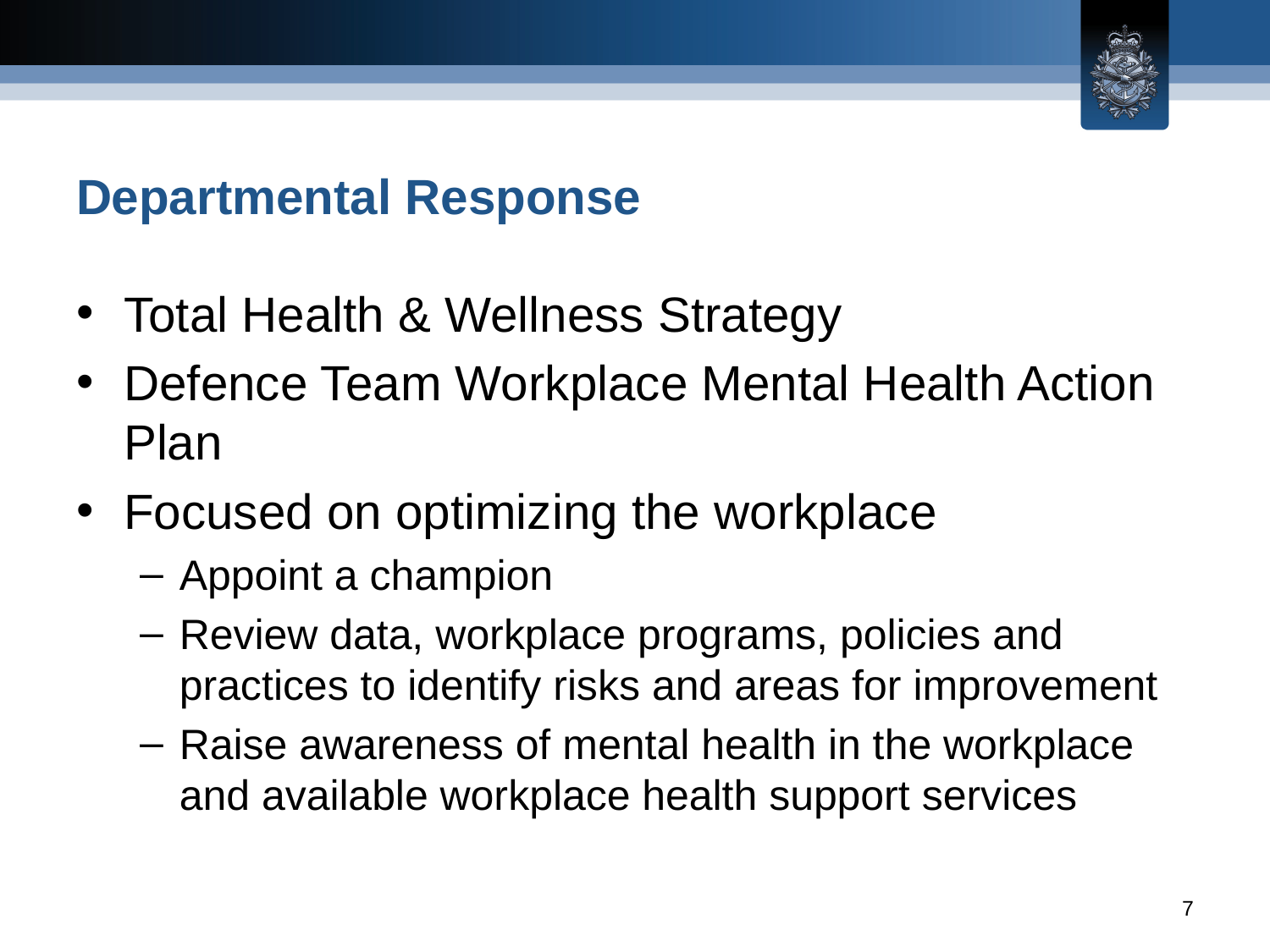

# Departmental Response
Total Health & Wellness Strategy
Defence Team Workplace Mental Health Action Plan
Focused on optimizing the workplace
Appoint a champion
Review data, workplace programs, policies and practices to identify risks and areas for improvement
Raise awareness of mental health in the workplace and available workplace health support services
7